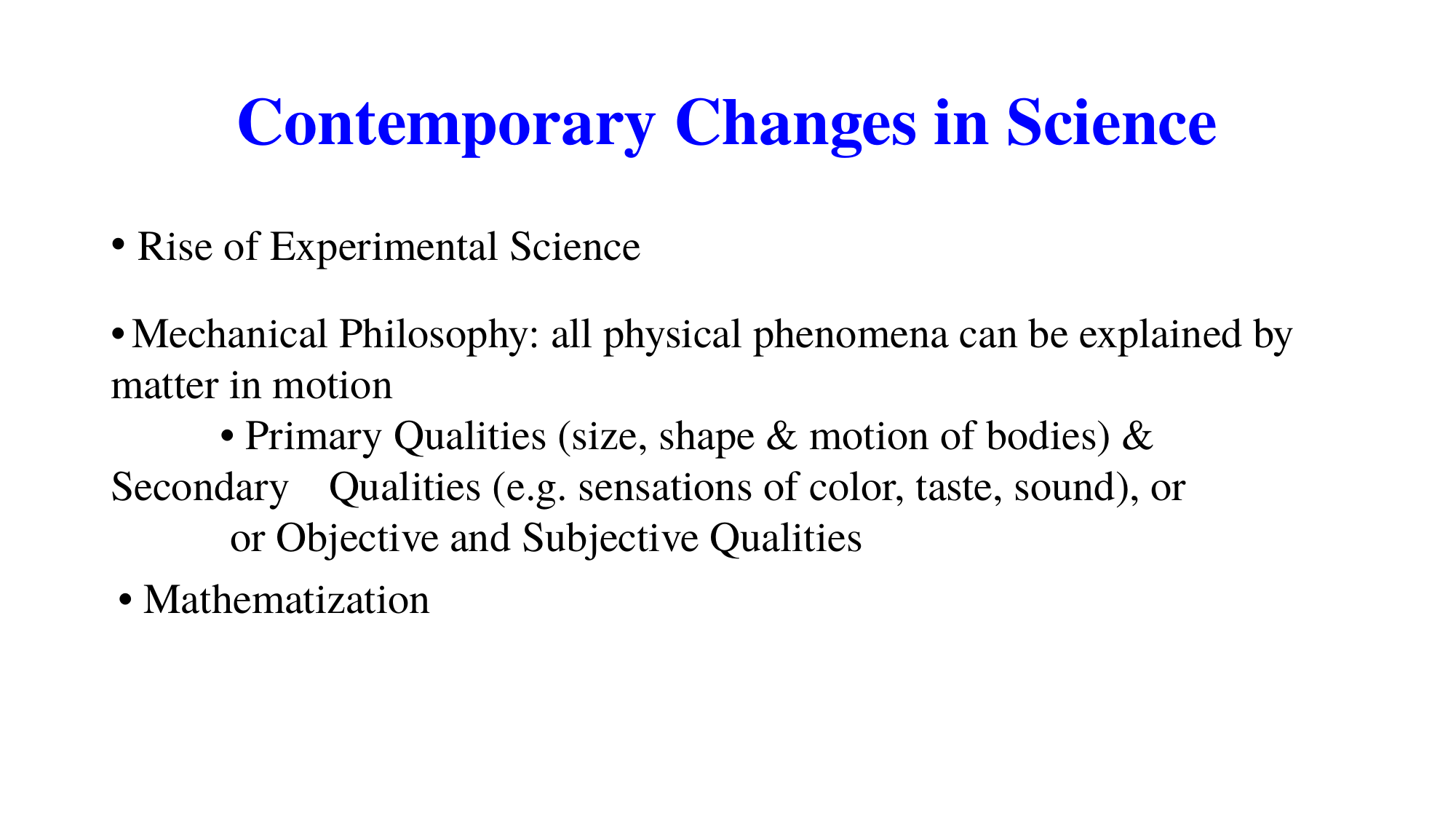

# Contemporary Changes in Science
Rise of Experimental Science
• Mechanical Philosophy: all physical phenomena can be explained by matter in motion
	• Primary Qualities (size, shape & motion of bodies) & Secondary 	Qualities (e.g. sensations of color, taste, sound), or
	 or Objective and Subjective Qualities
• Mathematization